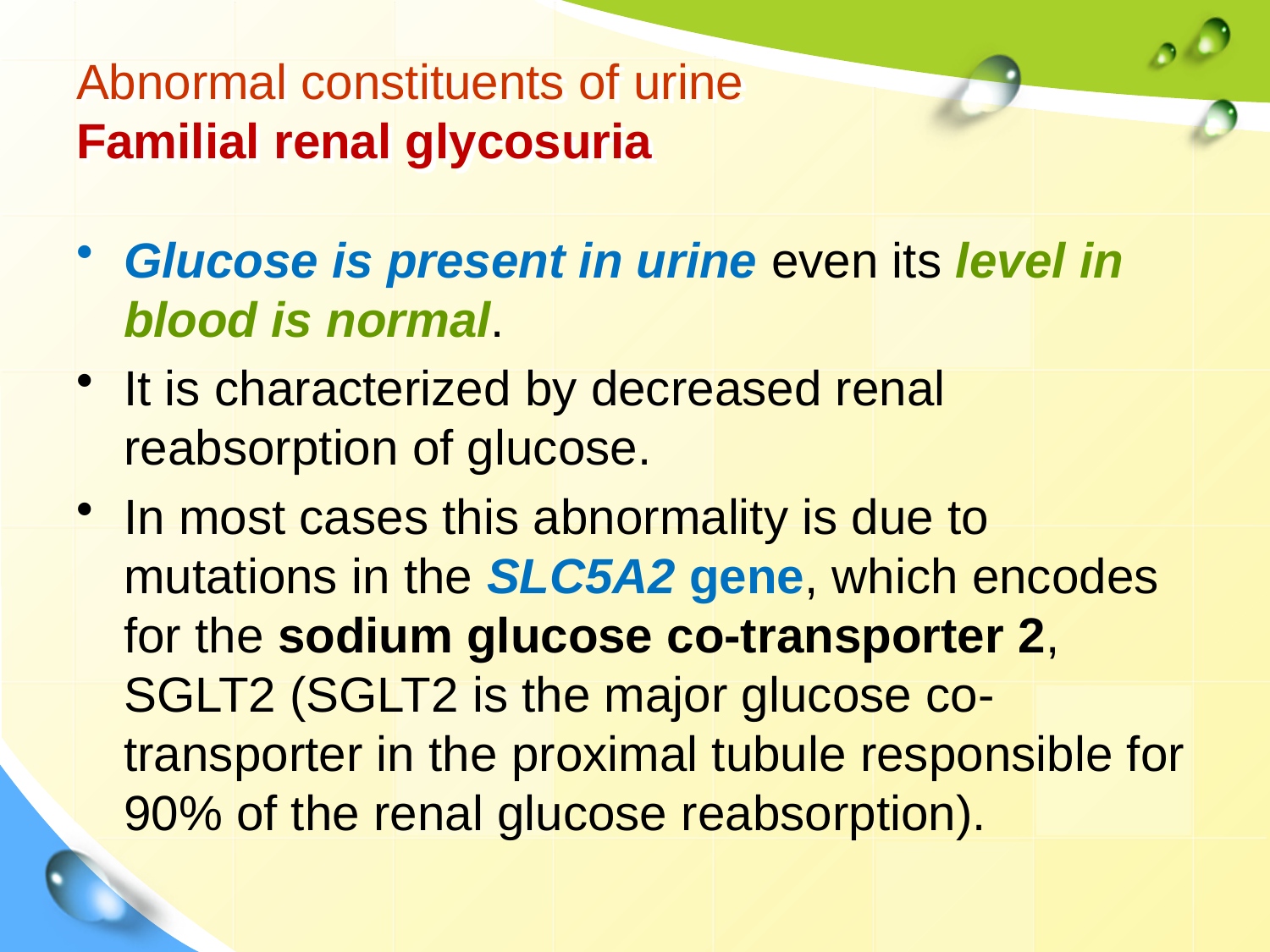

# Abnormal constituents of urine Familial renal glycosuria
Glucose is present in urine even its level in blood is normal.
It is characterized by decreased renal reabsorption of glucose.
In most cases this abnormality is due to mutations in the SLC5A2 gene, which encodes for the sodium glucose co-transporter 2, SGLT2 (SGLT2 is the major glucose co-transporter in the proximal tubule responsible for 90% of the renal glucose reabsorption).